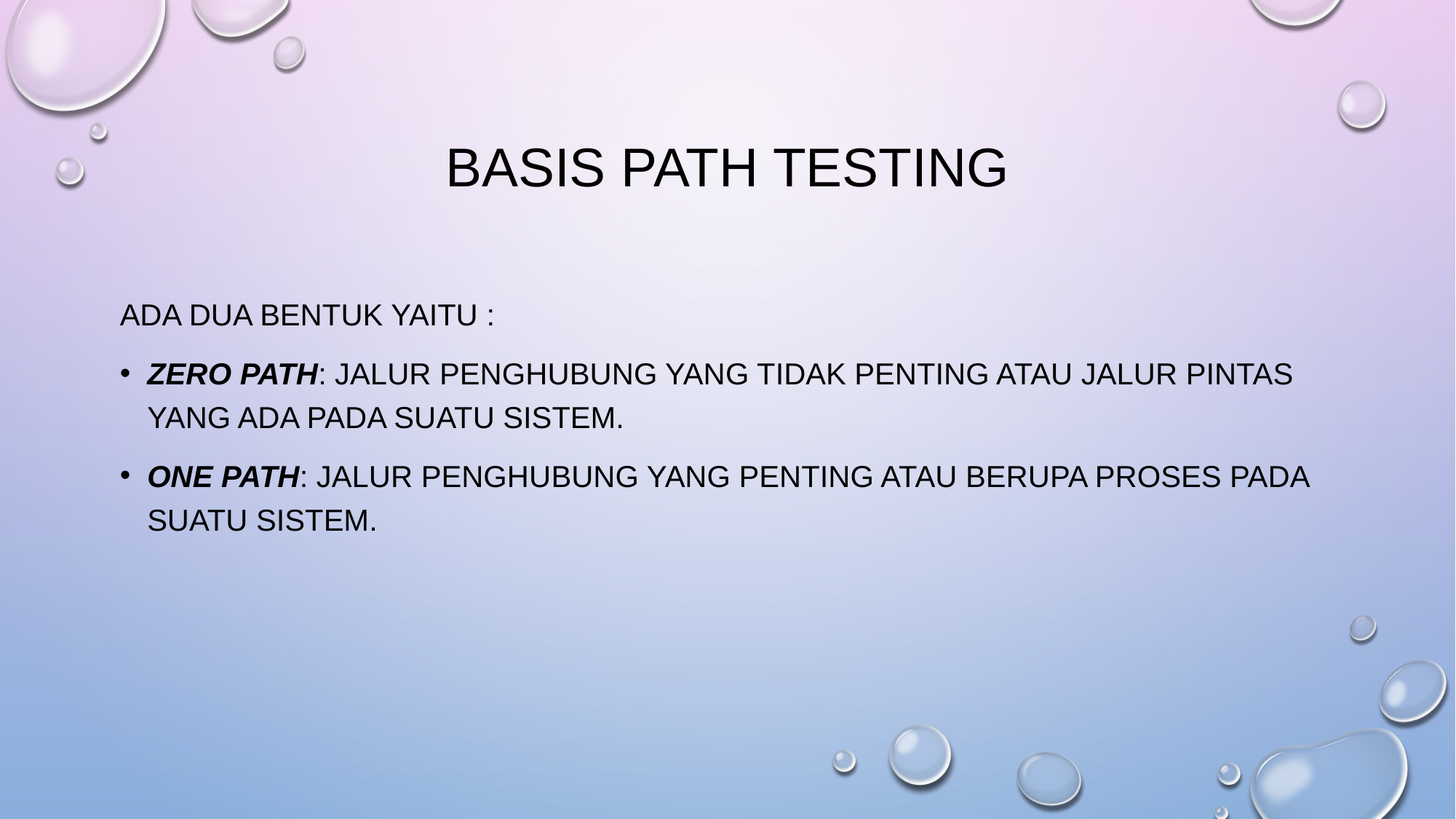

# BASIS PATH TESTING
ADA DUA BENTUK YAITU :
Zero Path: Jalur penghubung yang tidak penting atau jalur pintas yang ada pada suatu sistem.
One Path: Jalur penghubung yang penting atau berupa proses pada suatu sistem.